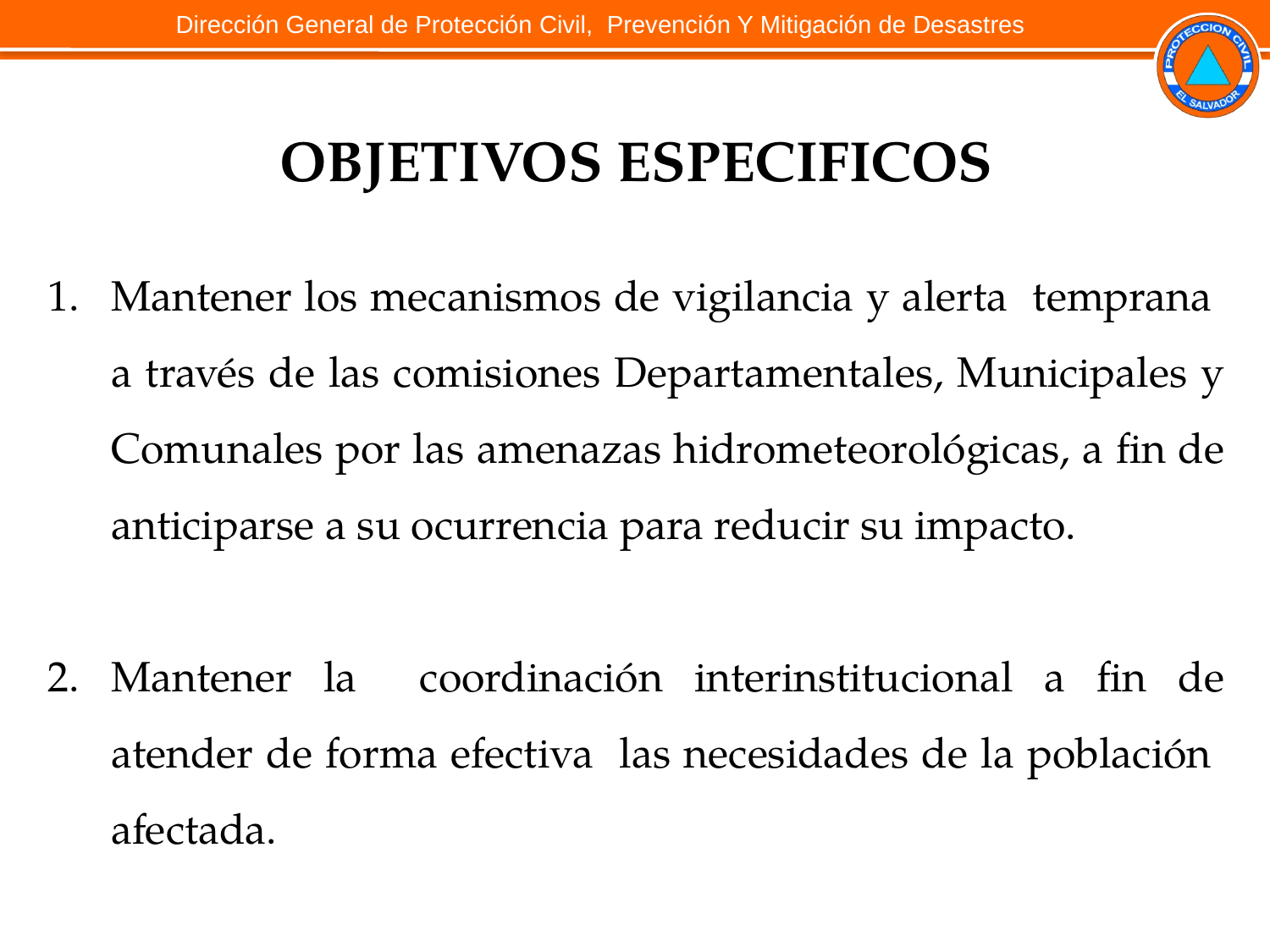

OBJETIVOS ESPECIFICOS

Mantener los mecanismos de vigilancia y alerta  temprana  a través de las comisiones Departamentales, Municipales y Comunales por las amenazas hidrometeorológicas, a fin de anticiparse a su ocurrencia para reducir su impacto.

Mantener la  coordinación interinstitucional a fin de atender de forma efectiva  las necesidades de la población  afectada.